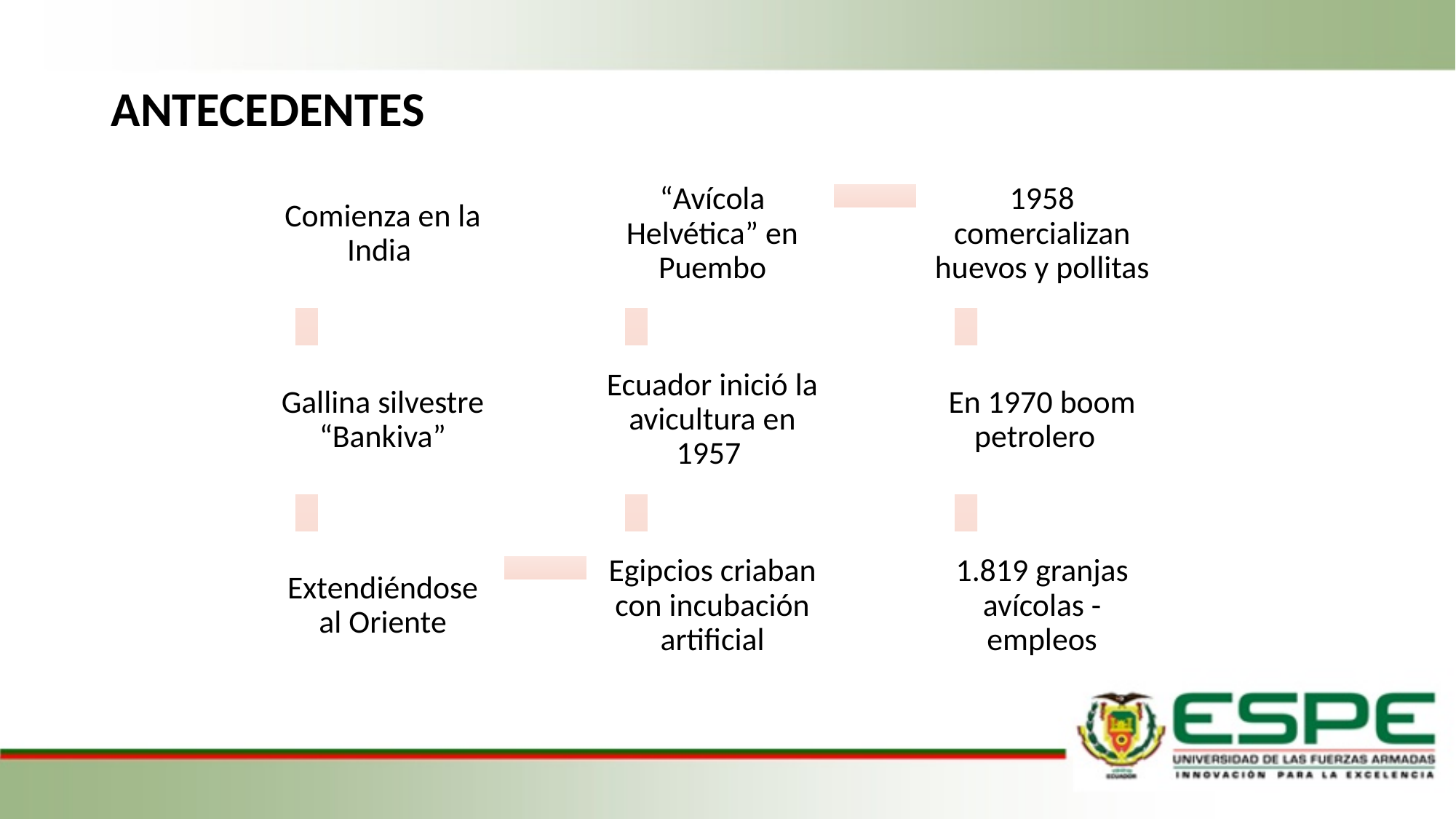

ANTECEDENTES
Comienza en la India
Gallina silvestre “Bankiva”
Extendiéndose al Oriente
Egipcios criaban con incubación artificial
Ecuador inició la avicultura en 1957
“Avícola Helvética” en Puembo
1958 comercializan huevos y pollitas
En 1970 boom petrolero
1.819 granjas avícolas - empleos